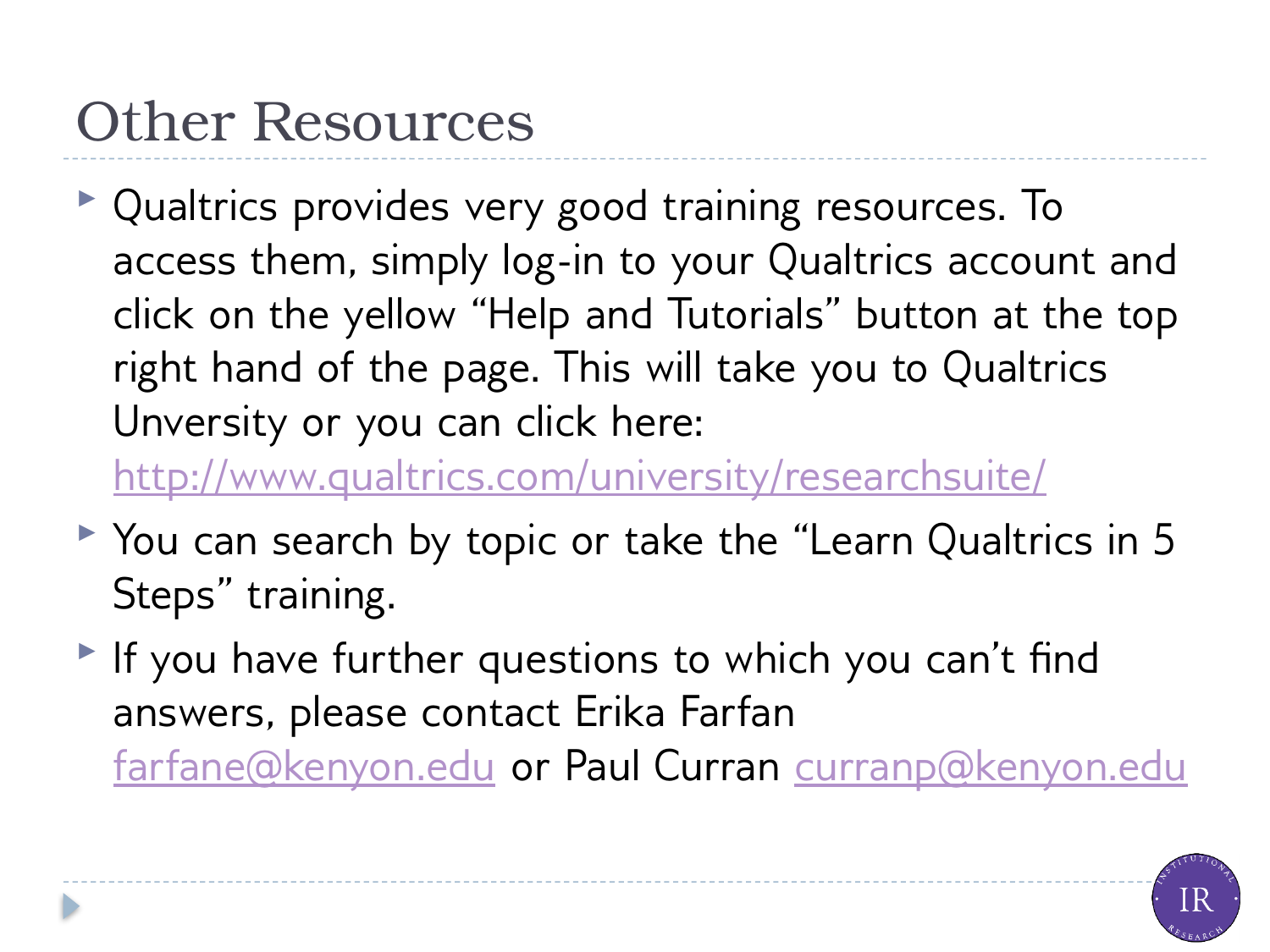

# Other Resources
Qualtrics provides very good training resources. To access them, simply log-in to your Qualtrics account and click on the yellow “Help and Tutorials” button at the top right hand of the page. This will take you to Qualtrics Unversity or you can click here: http://www.qualtrics.com/university/researchsuite/
You can search by topic or take the “Learn Qualtrics in 5 Steps” training.
If you have further questions to which you can’t find answers, please contact Erika Farfan farfane@kenyon.edu or Paul Curran curranp@kenyon.edu